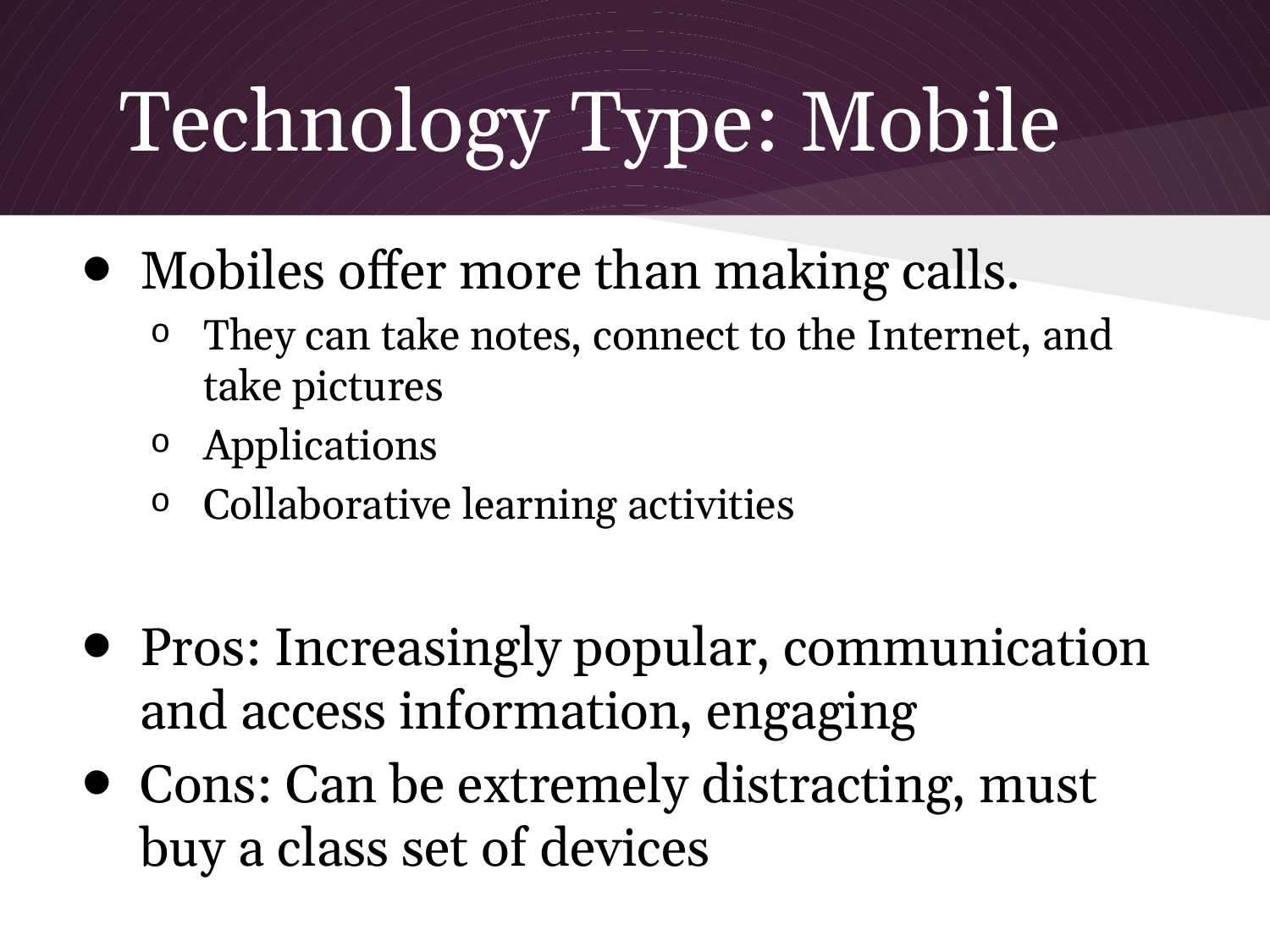

# Technology Type: Mobile
Mobiles offer more than making calls.
They can take notes, connect to the Internet, and take pictures
Applications
Collaborative learning activities

Pros: Increasingly popular, communication and access information, engaging
Cons: Can be extremely distracting, must buy a class set of devices